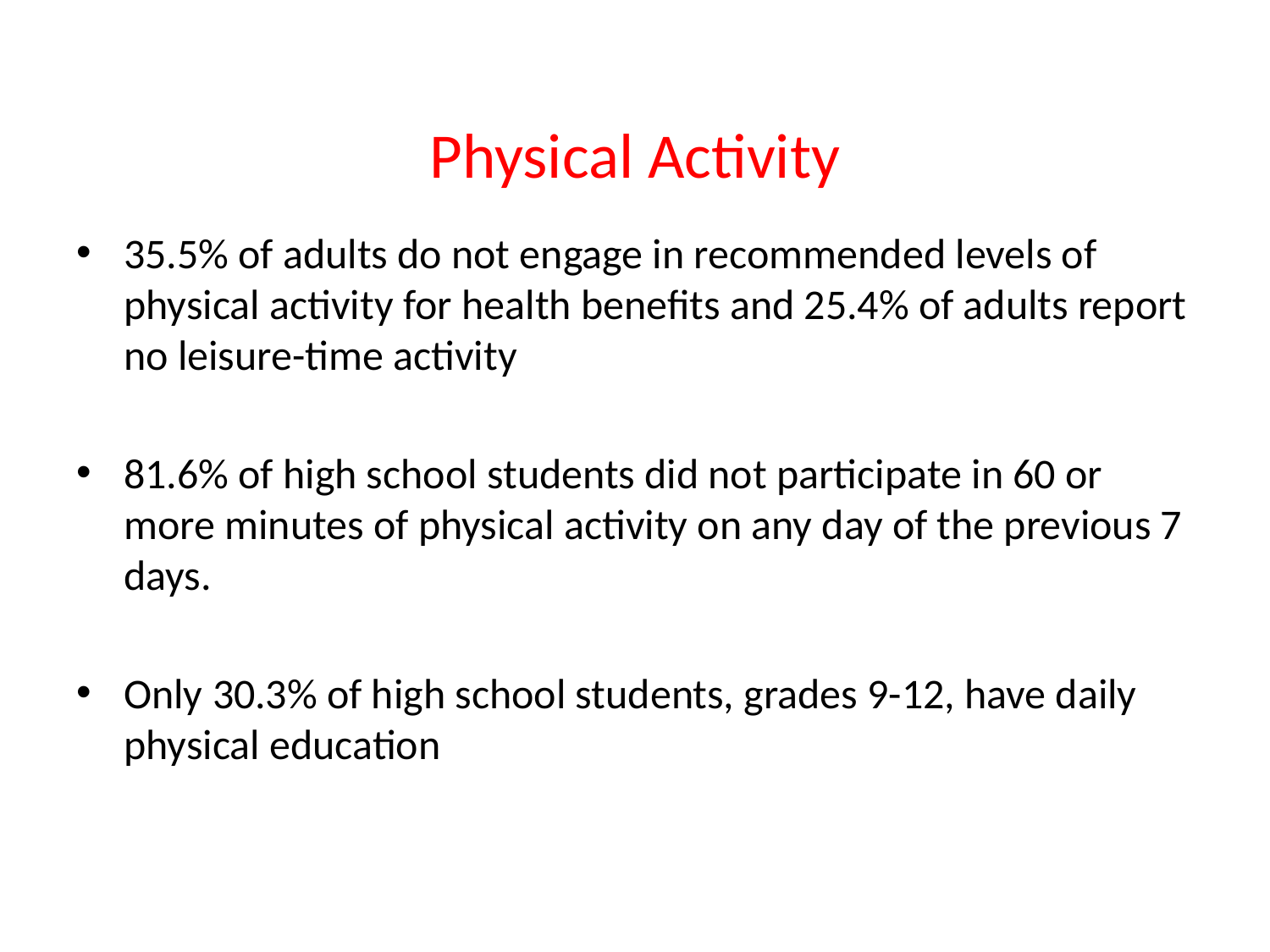

# Physical Activity
35.5% of adults do not engage in recommended levels of physical activity for health benefits and 25.4% of adults report no leisure-time activity

81.6% of high school students did not participate in 60 or more minutes of physical activity on any day of the previous 7 days.

Only 30.3% of high school students, grades 9-12, have daily physical education